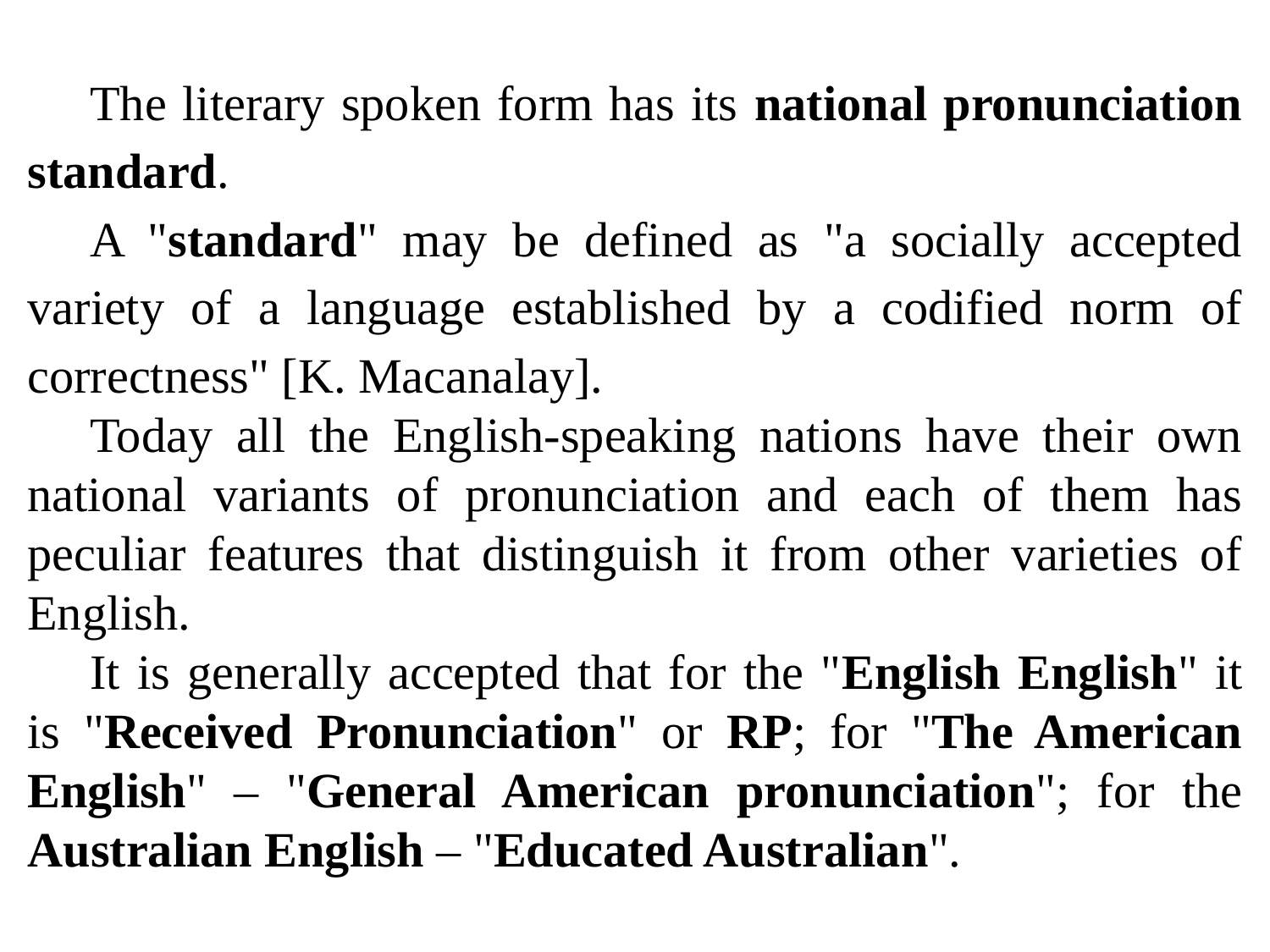

The literary spoken form has its national pronunciation standard.
A "standard" may be defined as "a socially accepted variety of a language established by a codified norm of correctness" [K. Macanalay].
Today all the English-speaking nations have their own national variants of pronunciation and each of them has peculiar features that distinguish it from other varieties of English.
It is generally accepted that for the "English English" it is "Received Pronunciation" or RP; for "The American English" – "General American pronunciation"; for the Australian English – "Educated Australian".